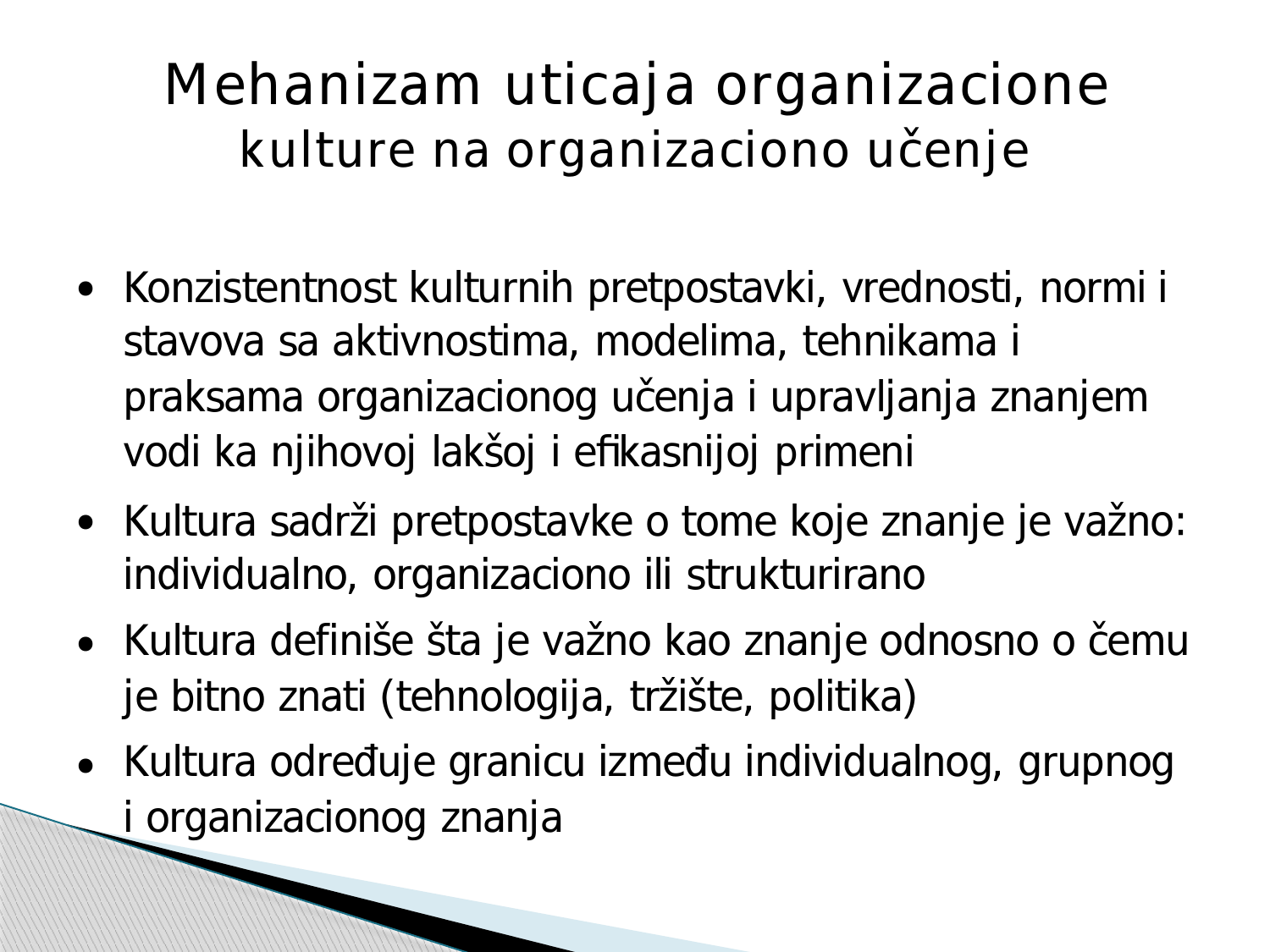

Mehanizam uticaja organizacione
kulture na organizaciono učenje
•
Konzistentnost kulturnih pretpostavki, vrednosti, normi
stavova sa aktivnostima, modelima, tehnikama i
praksama organizacionog učenja i upravljanja znanjem
vodi ka njihovoj lakšoj i efikasnijoj primeni
i
Kultura sadrži pretpostavke o tome koje znanje je važno:
individualno, organizaciono ili strukturirano
Kultura definiše šta je važno kao znanje odnosno o čemu
je bitno znati (tehnologija, tržište, politika)
Kultura određuje granicu između individualnog, grupnog
i organizacionog znanja
•
•
•